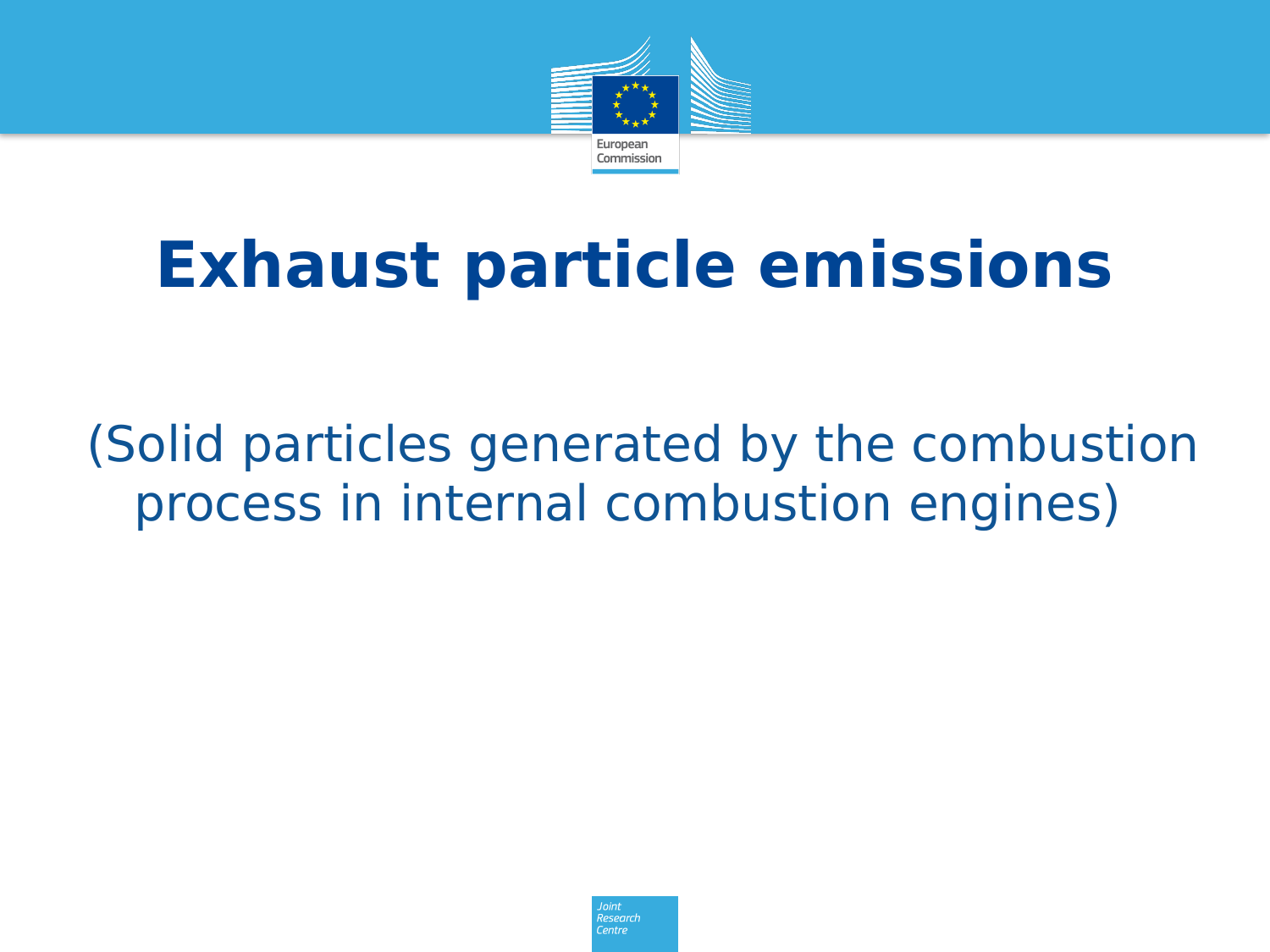

# Exhaust particle emissions
(Solid particles generated by the combustion process in internal combustion engines)